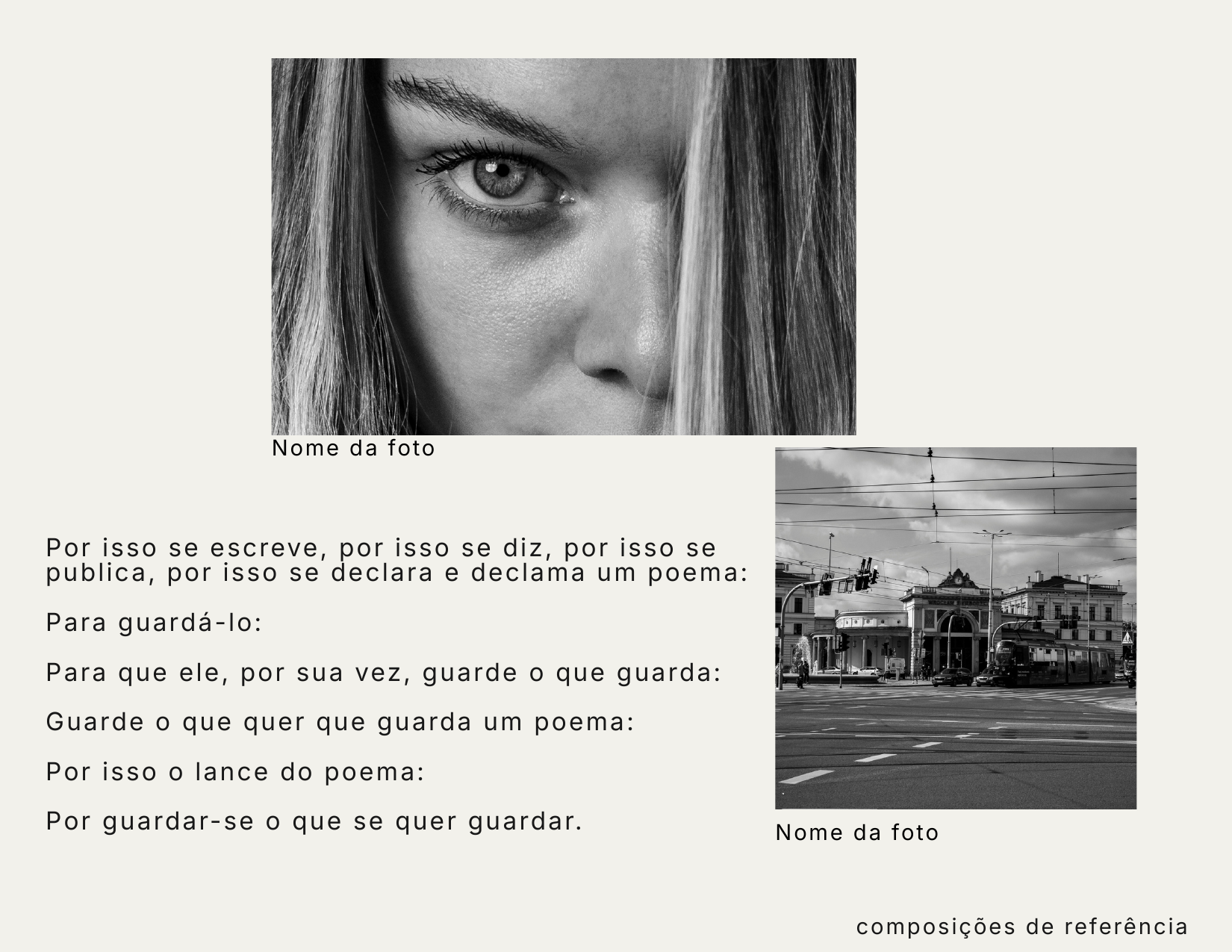

Nome da foto

Por isso se escreve, por isso se diz, por isso se publica, por isso se declara e declama um poema:

Para guardá-lo:

Para que ele, por sua vez, guarde o que guarda:

Guarde o que quer que guarda um poema:

Por isso o lance do poema:

Por guardar-se o que se quer guardar.

Nome da foto
composições de referência